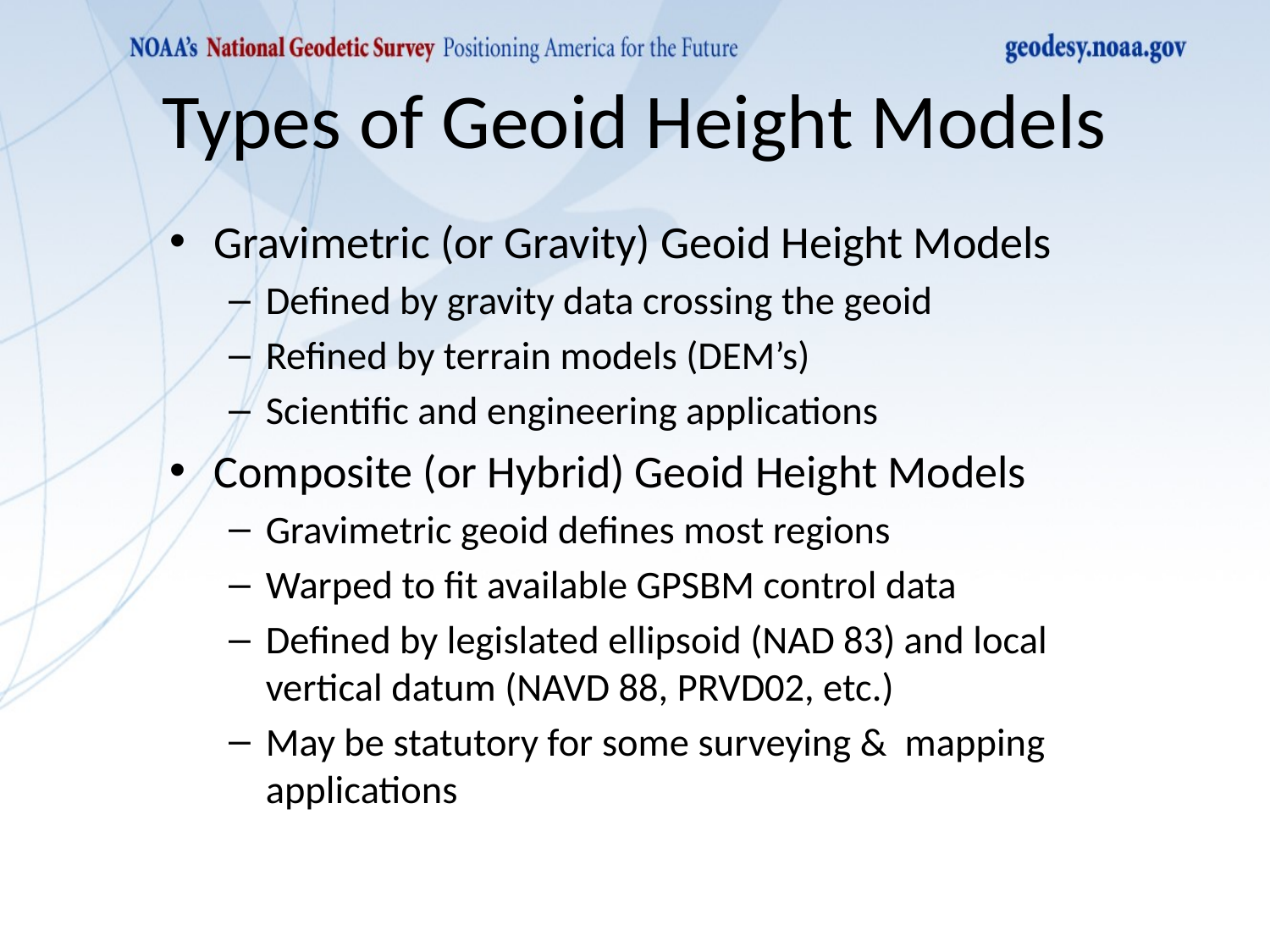

# Types of Geoid Height Models
Gravimetric (or Gravity) Geoid Height Models
Defined by gravity data crossing the geoid
Refined by terrain models (DEM’s)
Scientific and engineering applications
Composite (or Hybrid) Geoid Height Models
Gravimetric geoid defines most regions
Warped to fit available GPSBM control data
Defined by legislated ellipsoid (NAD 83) and local vertical datum (NAVD 88, PRVD02, etc.)
May be statutory for some surveying &  mapping applications